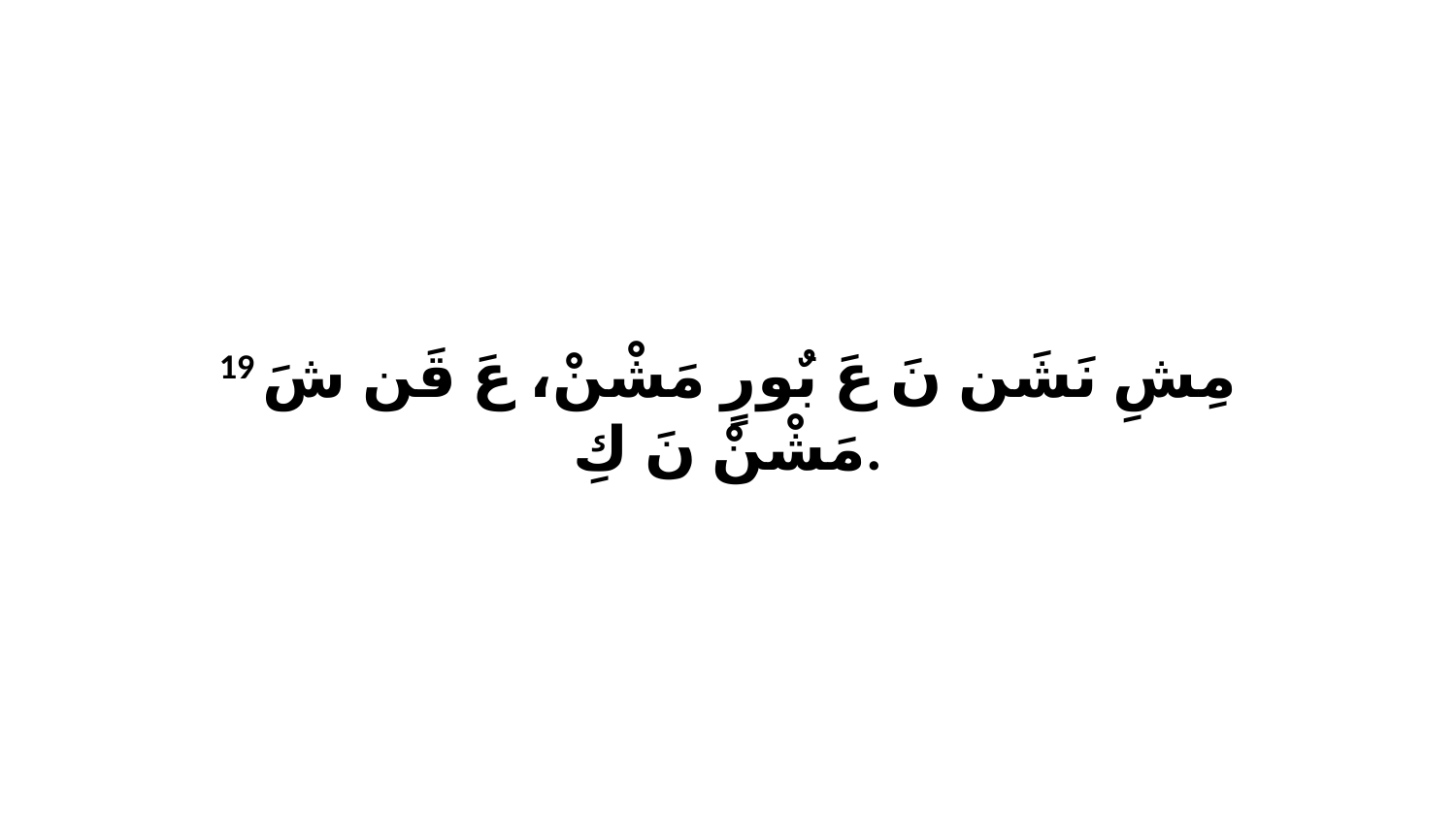

19 مِشِ نَشَن نَ عَ بٌورٍ مَشْنْ، عَ قَن شَ مَشْنْ نَ كِ.